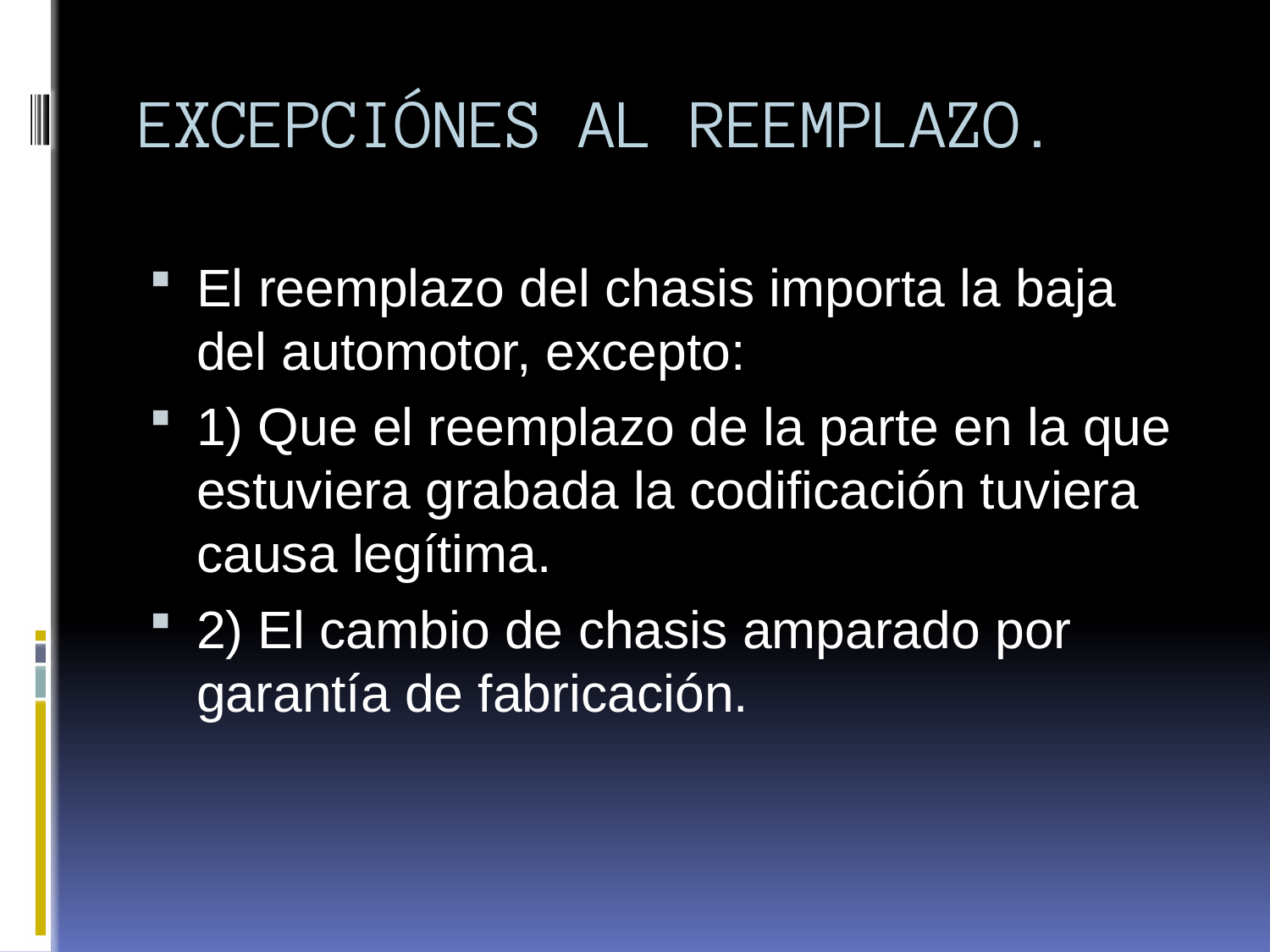

# EXCEPCIÓNES AL REEMPLAZO.
El reemplazo del chasis importa la baja del automotor, excepto:
1) Que el reemplazo de la parte en la que estuviera grabada la codificación tuviera causa legítima.
2) El cambio de chasis amparado por garantía de fabricación.